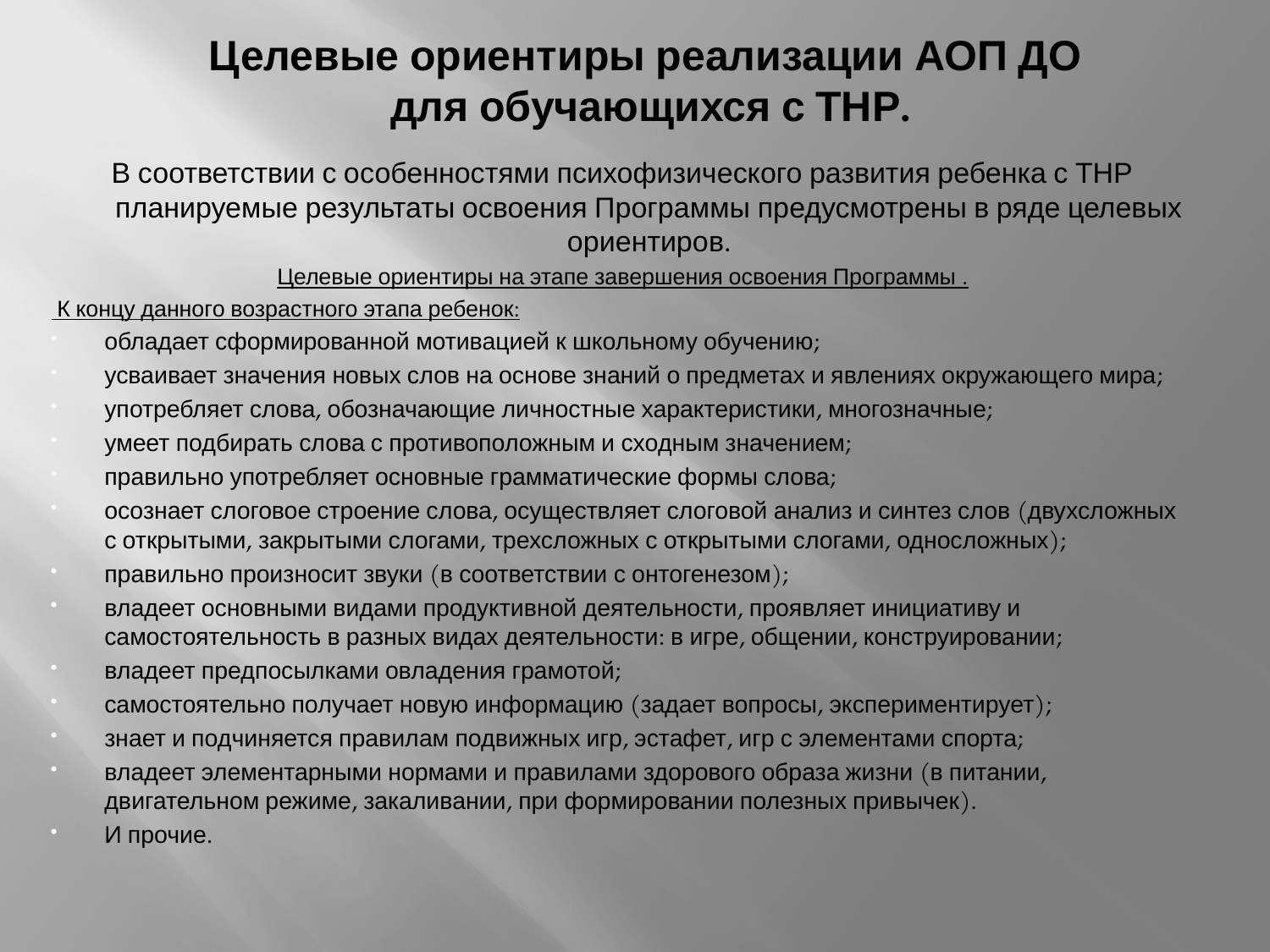

# Целевые ориентиры реализации АОП ДО для обучающихся с ТНР.
В соответствии с особенностями психофизического развития ребенка с ТНР планируемые результаты освоения Программы предусмотрены в ряде целевых ориентиров.
Целевые ориентиры на этапе завершения освоения Программы .
 К концу данного возрастного этапа ребенок:
обладает сформированной мотивацией к школьному обучению;
усваивает значения новых слов на основе знаний о предметах и явлениях окружающего мира;
употребляет слова, обозначающие личностные характеристики, многозначные;
умеет подбирать слова с противоположным и сходным значением;
правильно употребляет основные грамматические формы слова;
осознает слоговое строение слова, осуществляет слоговой анализ и синтез слов (двухсложных с открытыми, закрытыми слогами, трехсложных с открытыми слогами, односложных);
правильно произносит звуки (в соответствии с онтогенезом);
владеет основными видами продуктивной деятельности, проявляет инициативу и самостоятельность в разных видах деятельности: в игре, общении, конструировании;
владеет предпосылками овладения грамотой;
самостоятельно получает новую информацию (задает вопросы, экспериментирует);
знает и подчиняется правилам подвижных игр, эстафет, игр с элементами спорта;
владеет элементарными нормами и правилами здорового образа жизни (в питании, двигательном режиме, закаливании, при формировании полезных привычек).
И прочие.